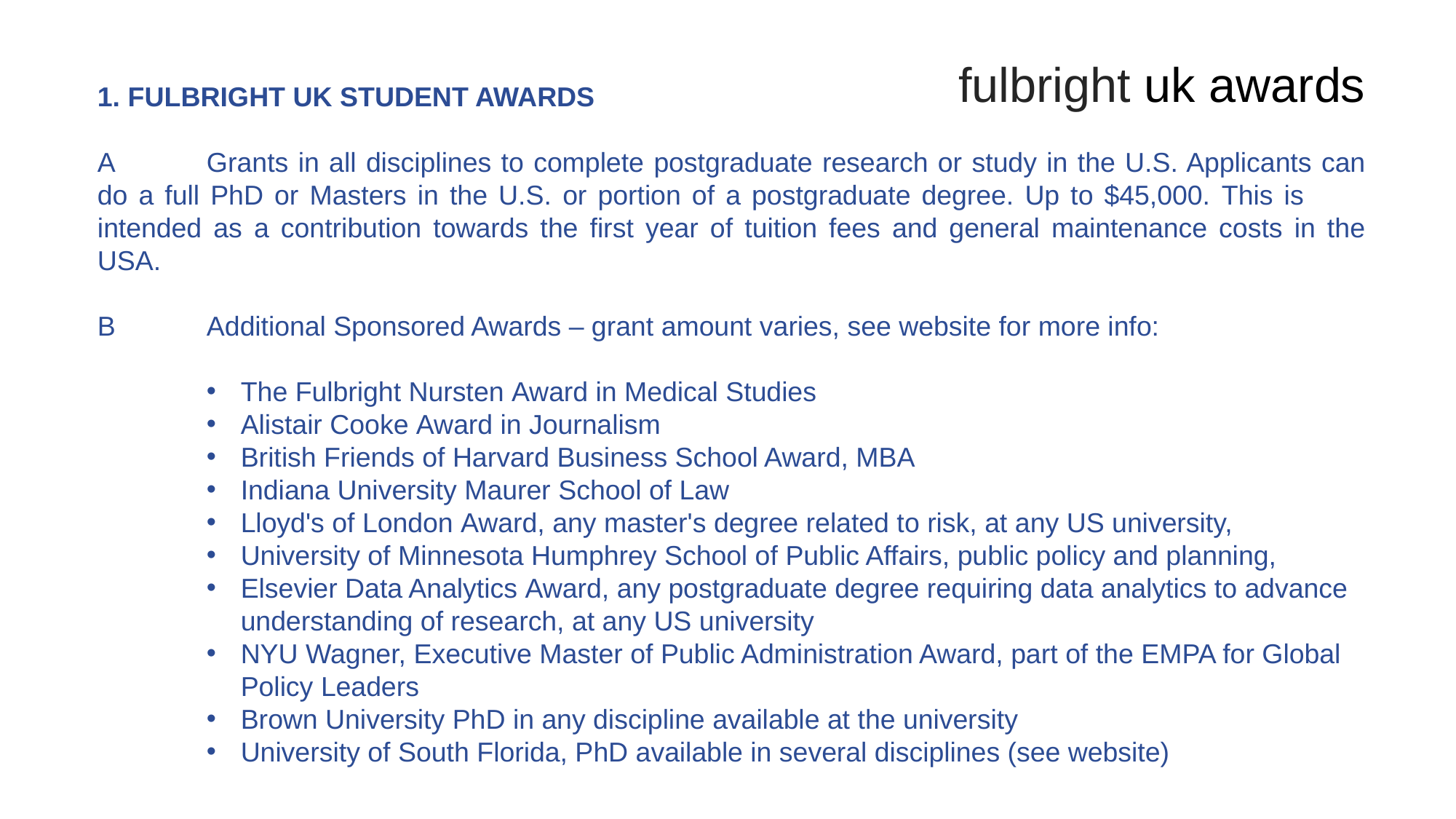

# fulbright uk awards
1. FULBRIGHT UK STUDENT AWARDS

A	Grants in all disciplines to complete postgraduate research or study in the U.S. Applicants can do a full PhD or Masters in the U.S. or portion of a postgraduate degree. Up to $45,000. This is 	intended as a contribution towards the first year of tuition fees and general maintenance costs in the USA.

B	Additional Sponsored Awards – grant amount varies, see website for more info:

The Fulbright Nursten Award in Medical Studies
Alistair Cooke Award in Journalism
British Friends of Harvard Business School Award, MBA
Indiana University Maurer School of Law
Lloyd's of London Award, any master's degree related to risk, at any US university,
University of Minnesota Humphrey School of Public Affairs, public policy and planning,
Elsevier Data Analytics Award, any postgraduate degree requiring data analytics to advance understanding of research, at any US university
NYU Wagner, Executive Master of Public Administration Award, part of the EMPA for Global Policy Leaders
Brown University PhD in any discipline available at the university
University of South Florida, PhD available in several disciplines (see website)